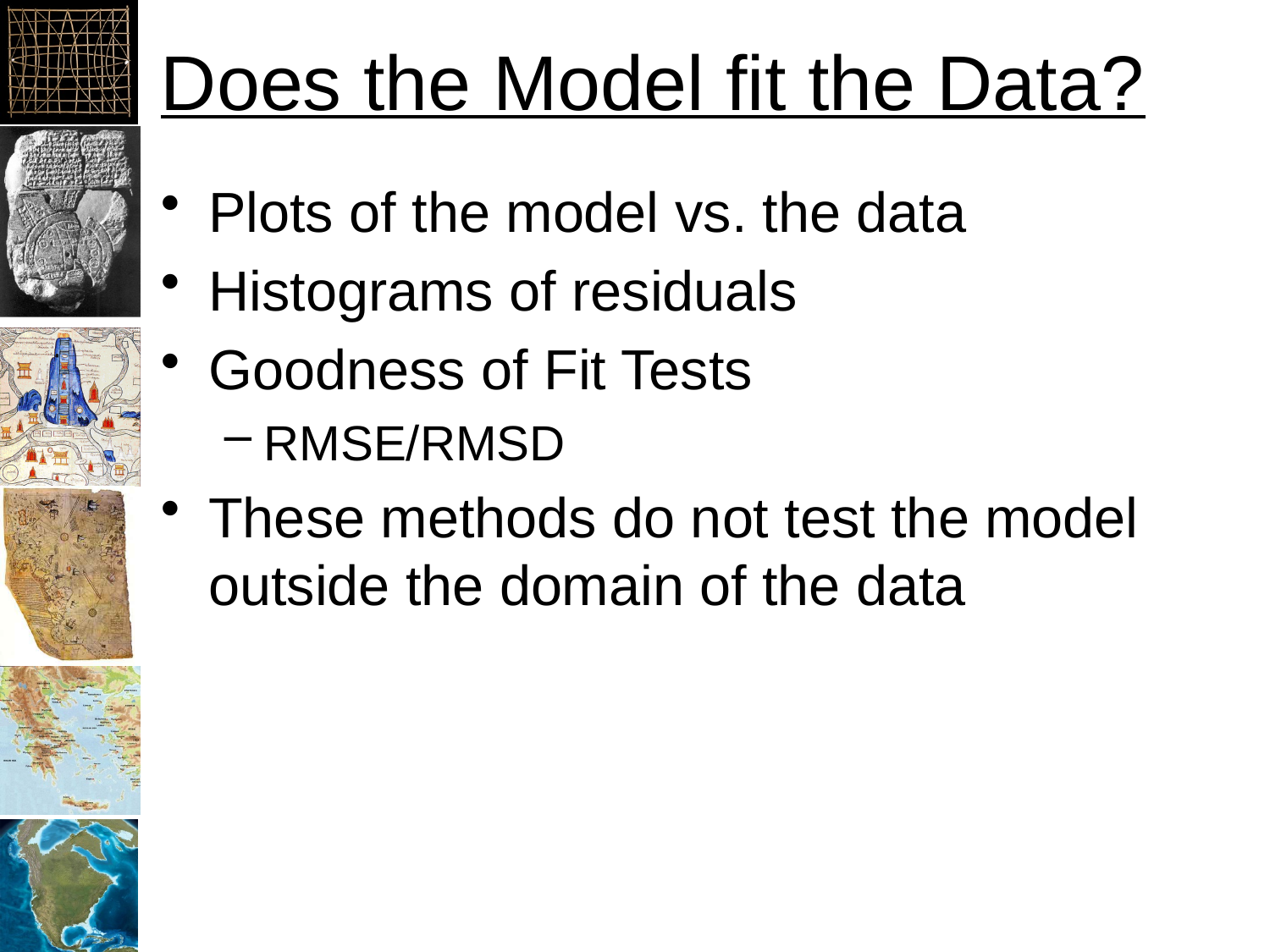

# Does the Model fit the Data?
Plots of the model vs. the data
Histograms of residuals
Goodness of Fit Tests
RMSE/RMSD
These methods do not test the model outside the domain of the data